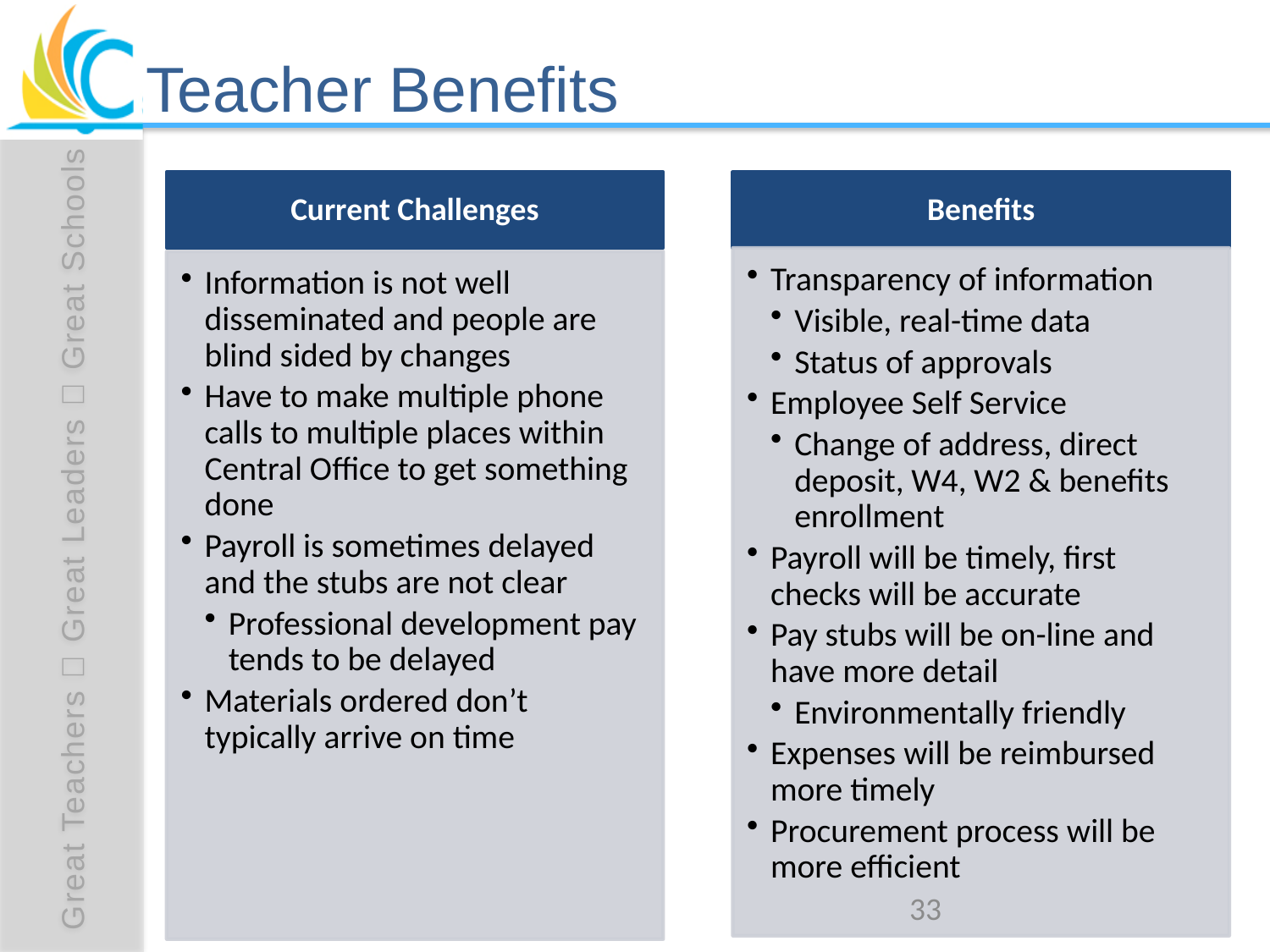

# Teacher Benefits
Current Challenges
Information is not well disseminated and people are blind sided by changes
Have to make multiple phone calls to multiple places within Central Office to get something done
Payroll is sometimes delayed and the stubs are not clear
Professional development pay tends to be delayed
Materials ordered don’t typically arrive on time
Benefits
Transparency of information
Visible, real-time data
Status of approvals
Employee Self Service
Change of address, direct deposit, W4, W2 & benefits enrollment
Payroll will be timely, first checks will be accurate
Pay stubs will be on-line and have more detail
Environmentally friendly
Expenses will be reimbursed more timely
Procurement process will be more efficient
33